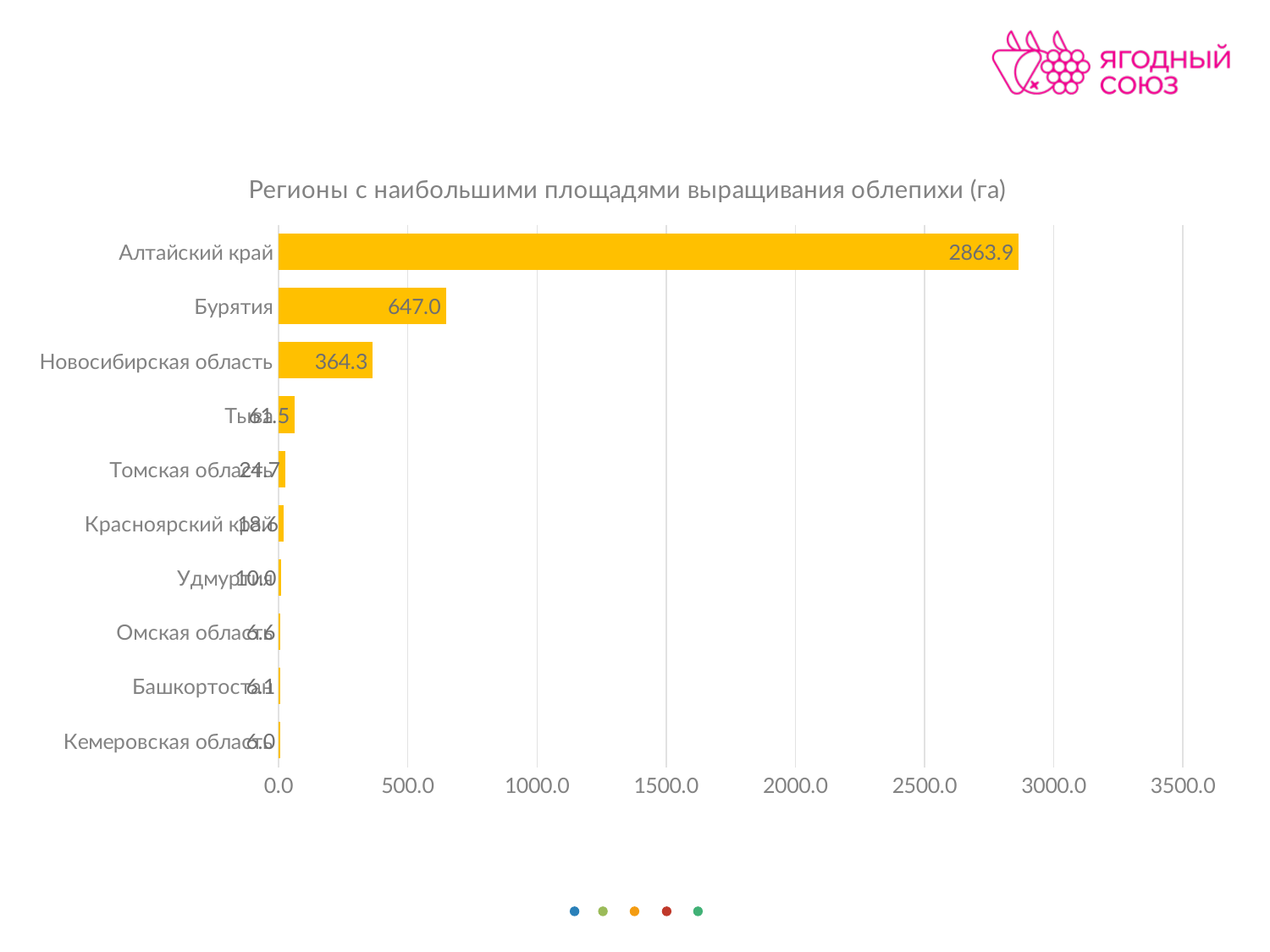

### Chart: Регионы с наибольшими площадями выращивания облепихи (га)

| Category | Облепиха |
|---|---|
| Кемеровская область | 6.0 |
| Башкортостан | 6.099999999999994 |
| Омская область | 6.599999999999994 |
| Удмуртия | 10.0 |
| Красноярский край | 18.599999999999994 |
| Томская область | 24.700000000000003 |
| Тыва | 61.5 |
| Новосибирская область | 364.3 |
| Бурятия | 647.0 |
| Алтайский край | 2863.9 |